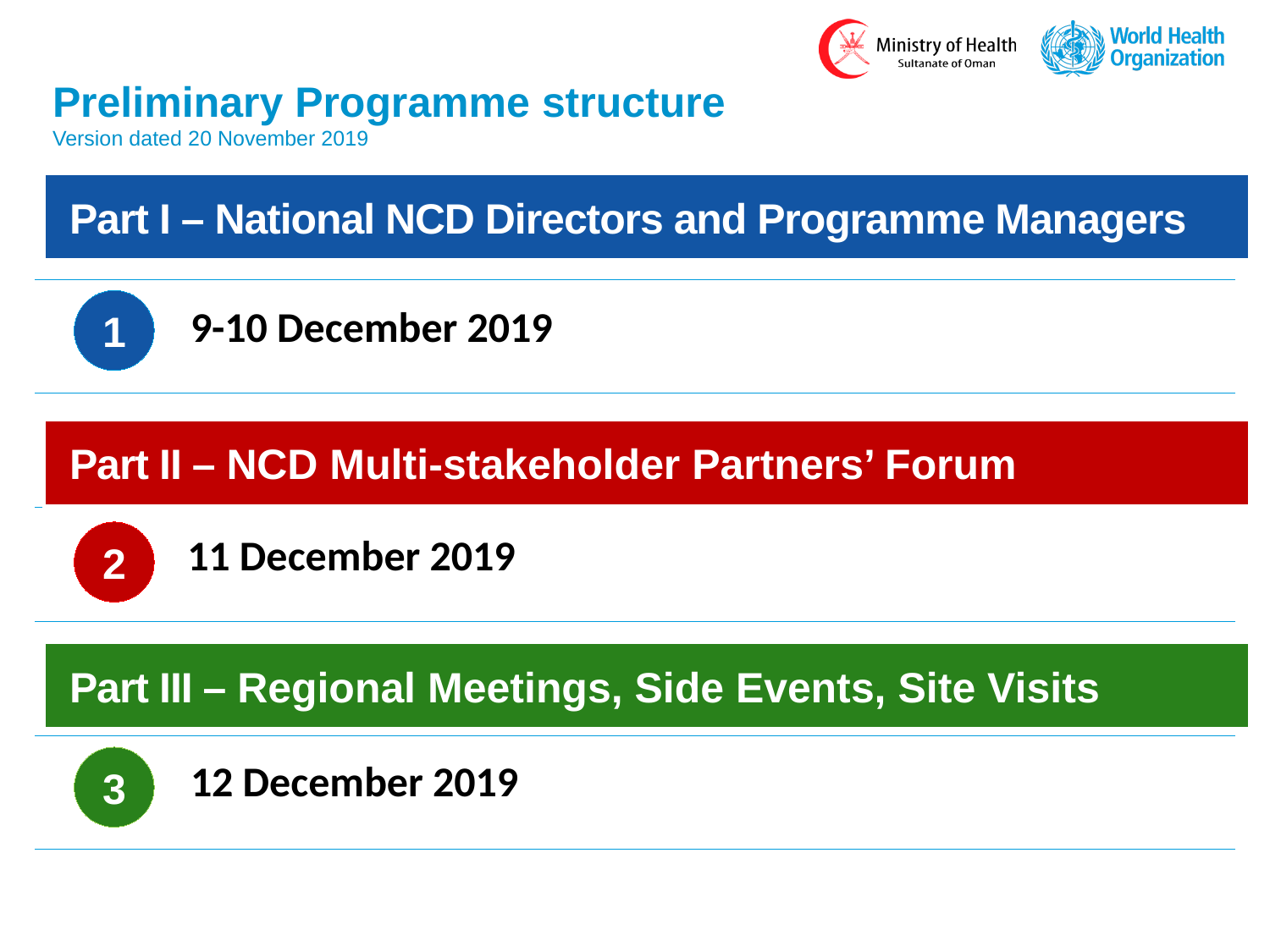

# Preliminary Programme structure Version dated 20 November 2019
Part I – National NCD Directors and Programme Managers
| 9-10 December 2019 |
| --- |
|  |
| 11 December 2019 |
|  |
| 12 December 2019 |
1
Part II – NCD Multi-stakeholder Partners’ Forum
2
Part III – Regional Meetings, Side Events, Site Visits
3